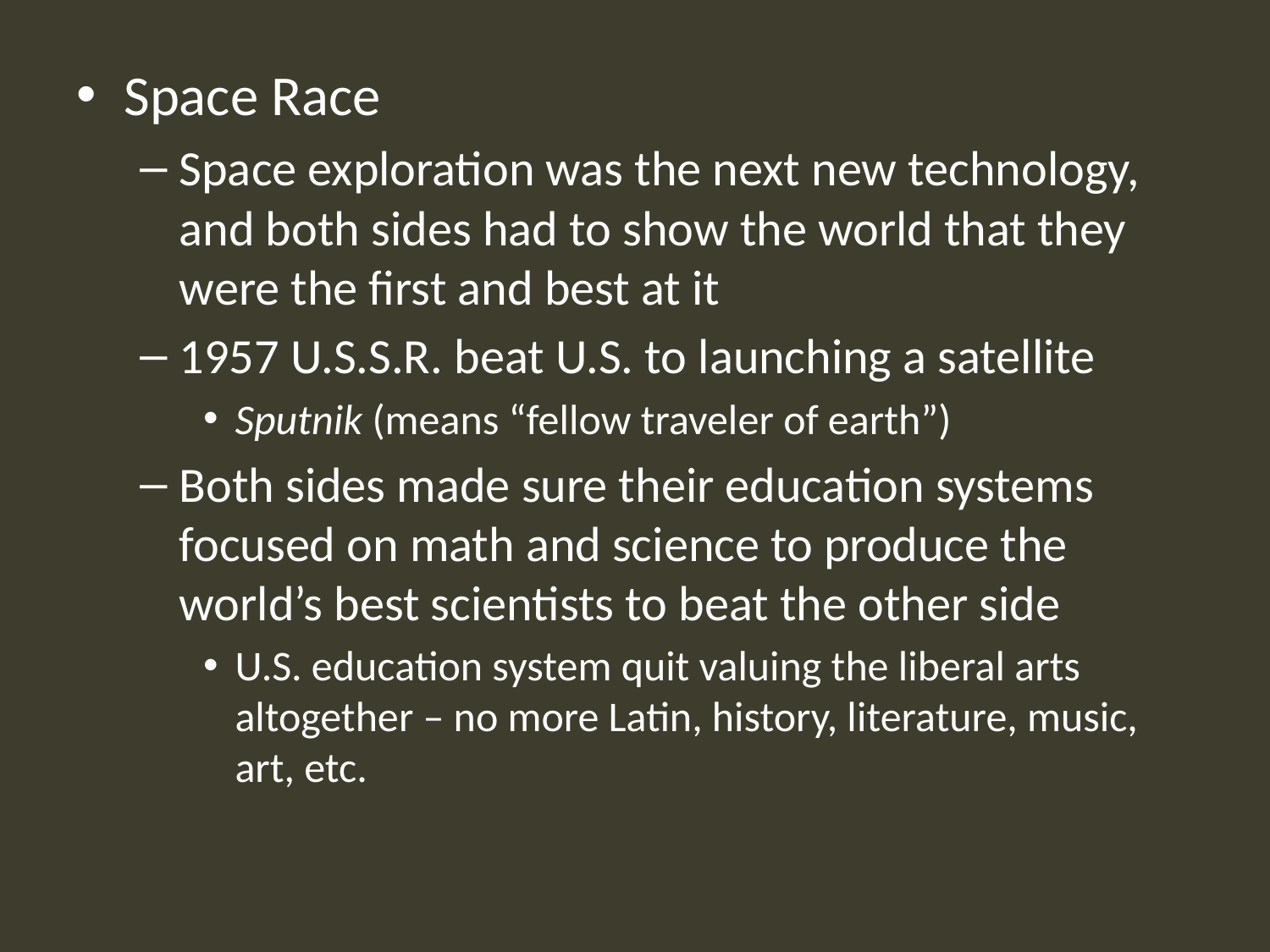

Space Race
Space exploration was the next new technology, and both sides had to show the world that they were the first and best at it
1957 U.S.S.R. beat U.S. to launching a satellite
Sputnik (means “fellow traveler of earth”)
Both sides made sure their education systems focused on math and science to produce the world’s best scientists to beat the other side
U.S. education system quit valuing the liberal arts altogether – no more Latin, history, literature, music, art, etc.